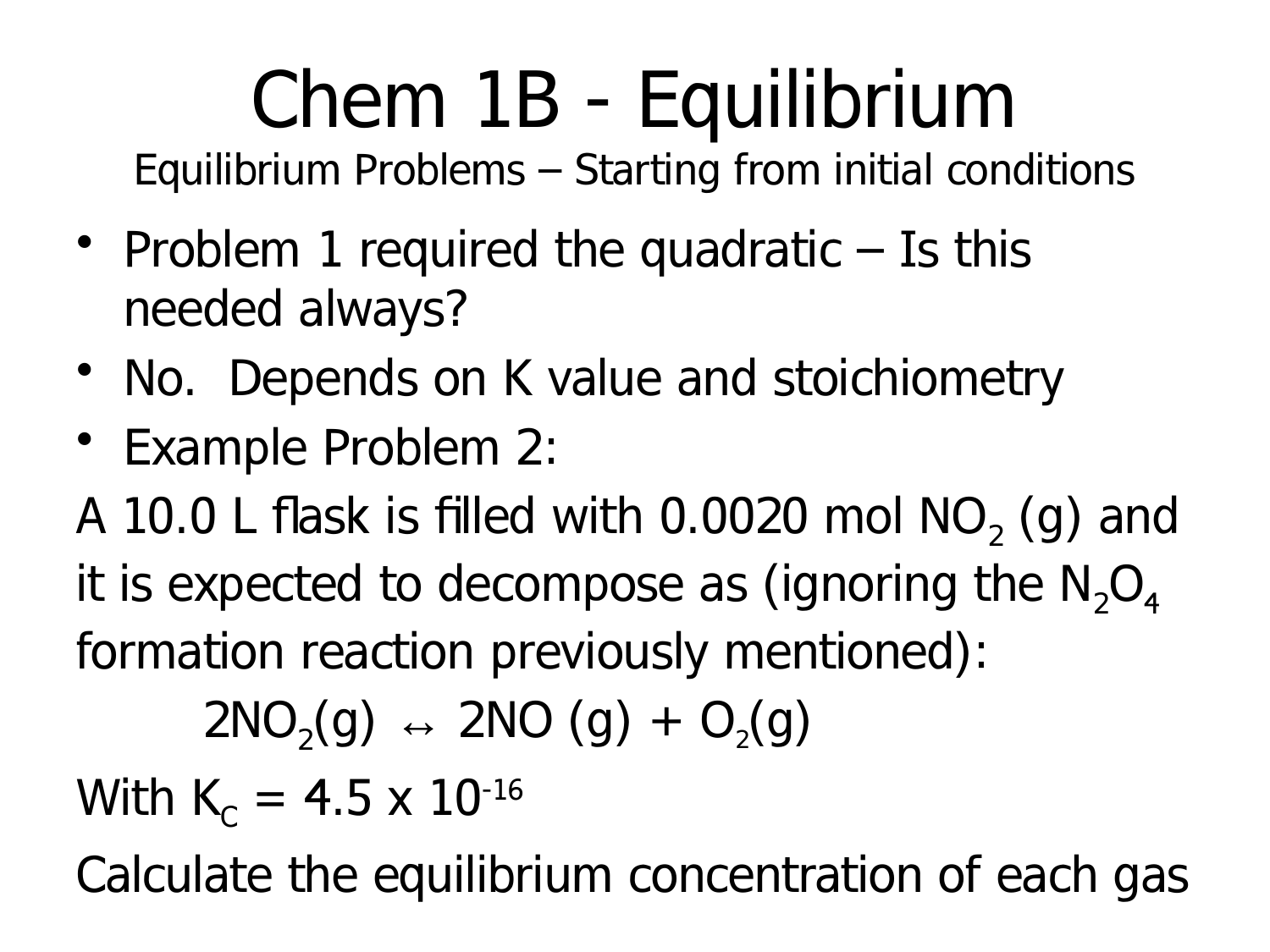

# Chem 1B - Equilibrium Equilibrium Problems – Starting from initial conditions
Problem 1 required the quadratic – Is this needed always?
No.  Depends on K value and stoichiometry
Example Problem 2:
A 10.0 L flask is filled with 0.0020 mol NO2 (g) and it is expected to decompose as (ignoring the N2O4 formation reaction previously mentioned):
	2NO2(g) ↔ 2NO (g) + O2(g)
With KC = 4.5 x 10-16
Calculate the equilibrium concentration of each gas